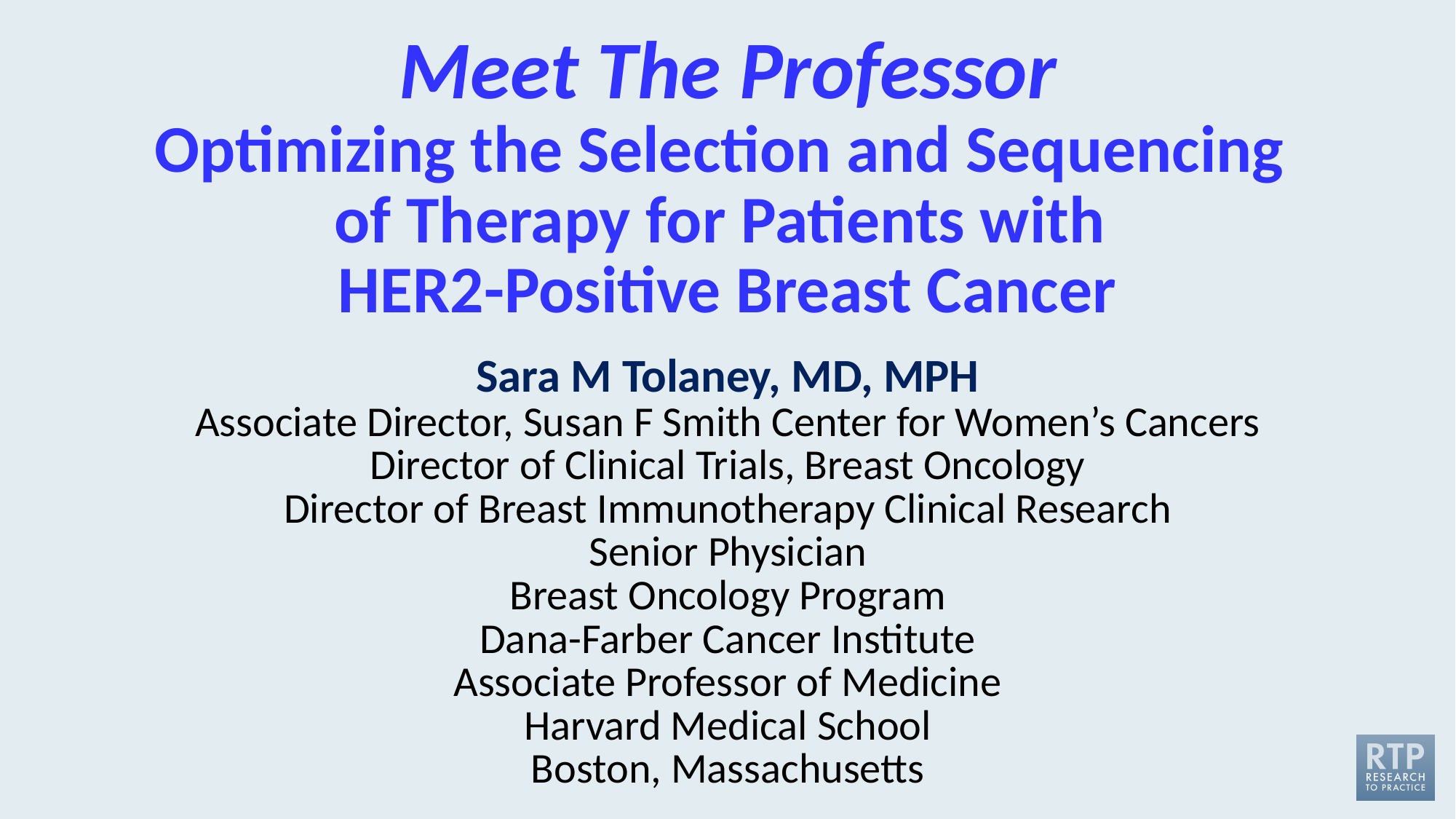

# Meet The Professor Optimizing the Selection and Sequencing of Therapy for Patients with HER2-Positive Breast Cancer
Sara M Tolaney, MD, MPH
Associate Director, Susan F Smith Center for Women’s Cancers
Director of Clinical Trials, Breast Oncology
Director of Breast Immunotherapy Clinical Research
Senior Physician
Breast Oncology Program
Dana-Farber Cancer Institute
Associate Professor of Medicine
Harvard Medical School
Boston, Massachusetts